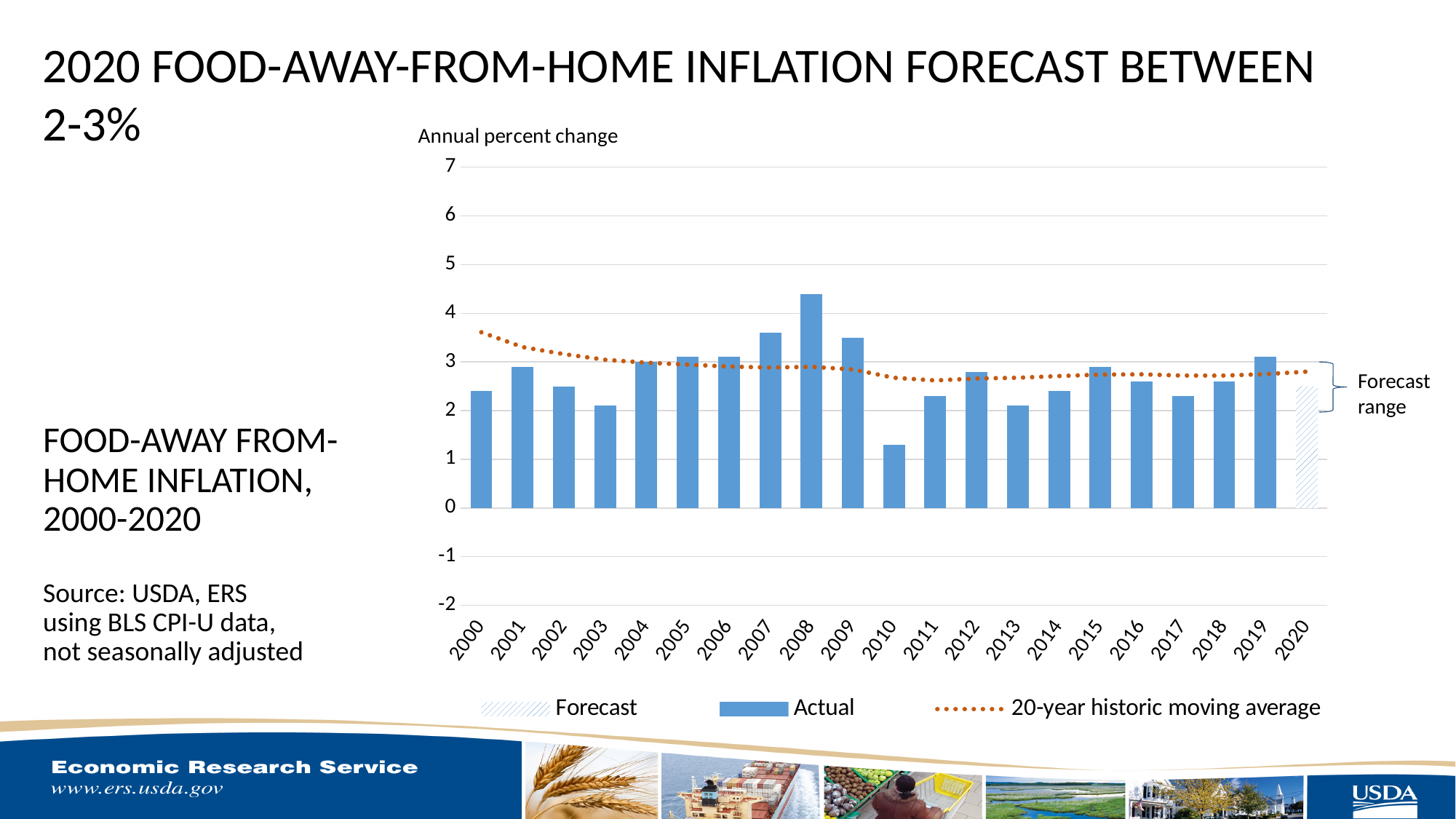

### Chart

| Category | Actual | Forecast | 20-year historic moving average |
|---|---|---|---|
| 2000 | 2.4 | None | 3.6100000000000003 |
| 2001 | 2.9 | None | 3.3049999999999997 |
| 2002 | 2.5 | None | 3.1599999999999997 |
| 2003 | 2.1 | None | 3.045 |
| 2004 | 3.0 | None | 2.985 |
| 2005 | 3.1 | None | 2.945 |
| 2006 | 3.1 | None | 2.9050000000000002 |
| 2007 | 3.6 | None | 2.8850000000000002 |
| 2008 | 4.4 | None | 2.9000000000000004 |
| 2009 | 3.5 | None | 2.8449999999999998 |
| 2010 | 1.3 | None | 2.675 |
| 2011 | 2.3 | None | 2.62 |
| 2012 | 2.8 | None | 2.6599999999999997 |
| 2013 | 2.1 | None | 2.675 |
| 2014 | 2.4 | None | 2.71 |
| 2015 | 2.9 | None | 2.7399999999999998 |
| 2016 | 2.6 | None | 2.745 |
| 2017 | 2.3 | None | 2.7199999999999998 |
| 2018 | 2.6 | None | 2.7199999999999998 |
| 2019 | 3.1 | None | 2.75 |
| 2020 | None | 2.5 | 2.8 |
2020 Food-away-from-home inflation forecast between 2-3%

Forecast range
# Food-away from-home inflation, 2000-2020 Source: USDA, ERS using BLS CPI-U data, not seasonally adjusted